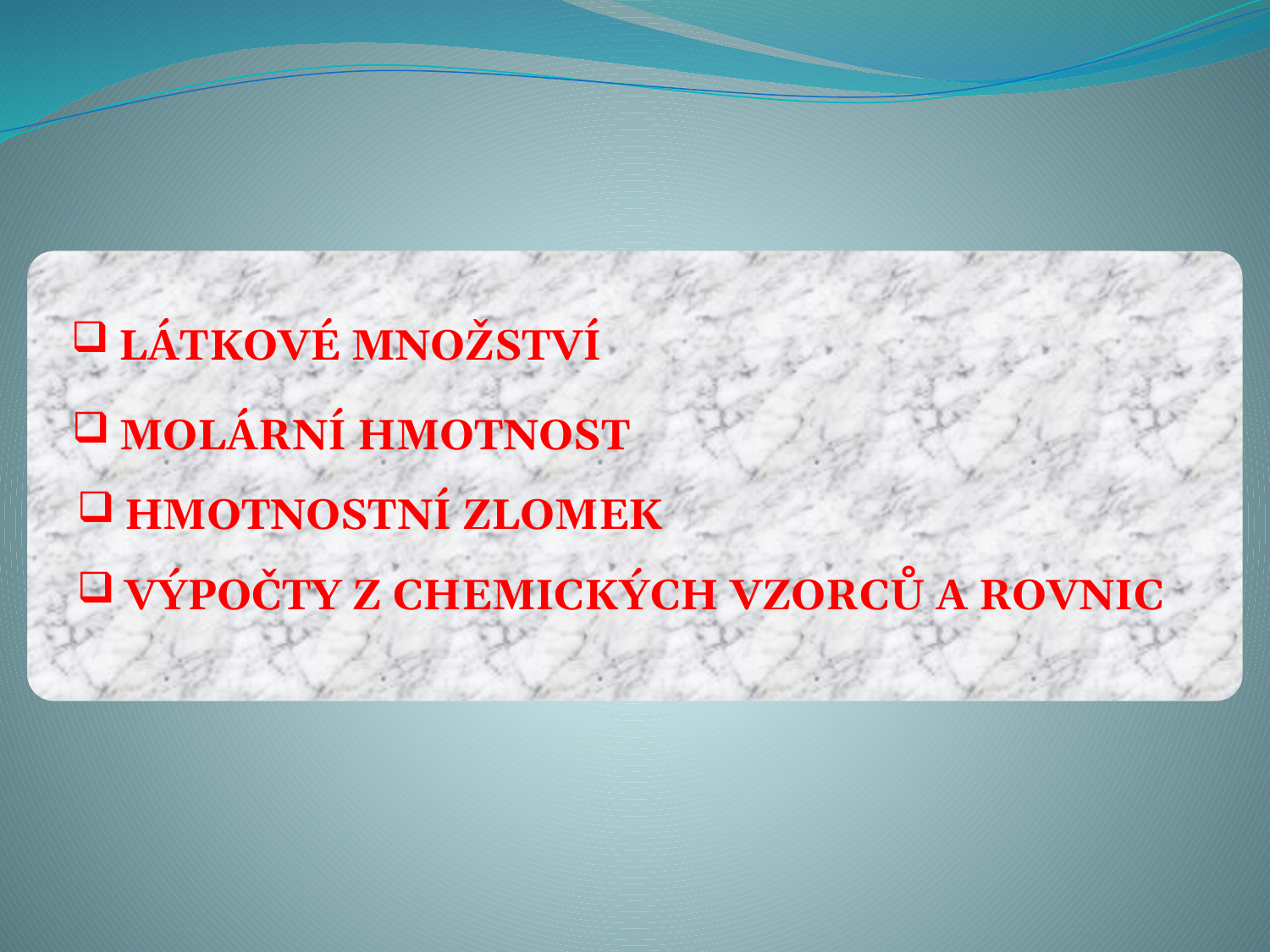

LÁTKOVÉ MNOŽSTVÍ
MOLÁRNÍ HMOTNOST
HMOTNOSTNÍ ZLOMEK
VÝPOČTY Z CHEMICKÝCH VZORCŮ A ROVNIC